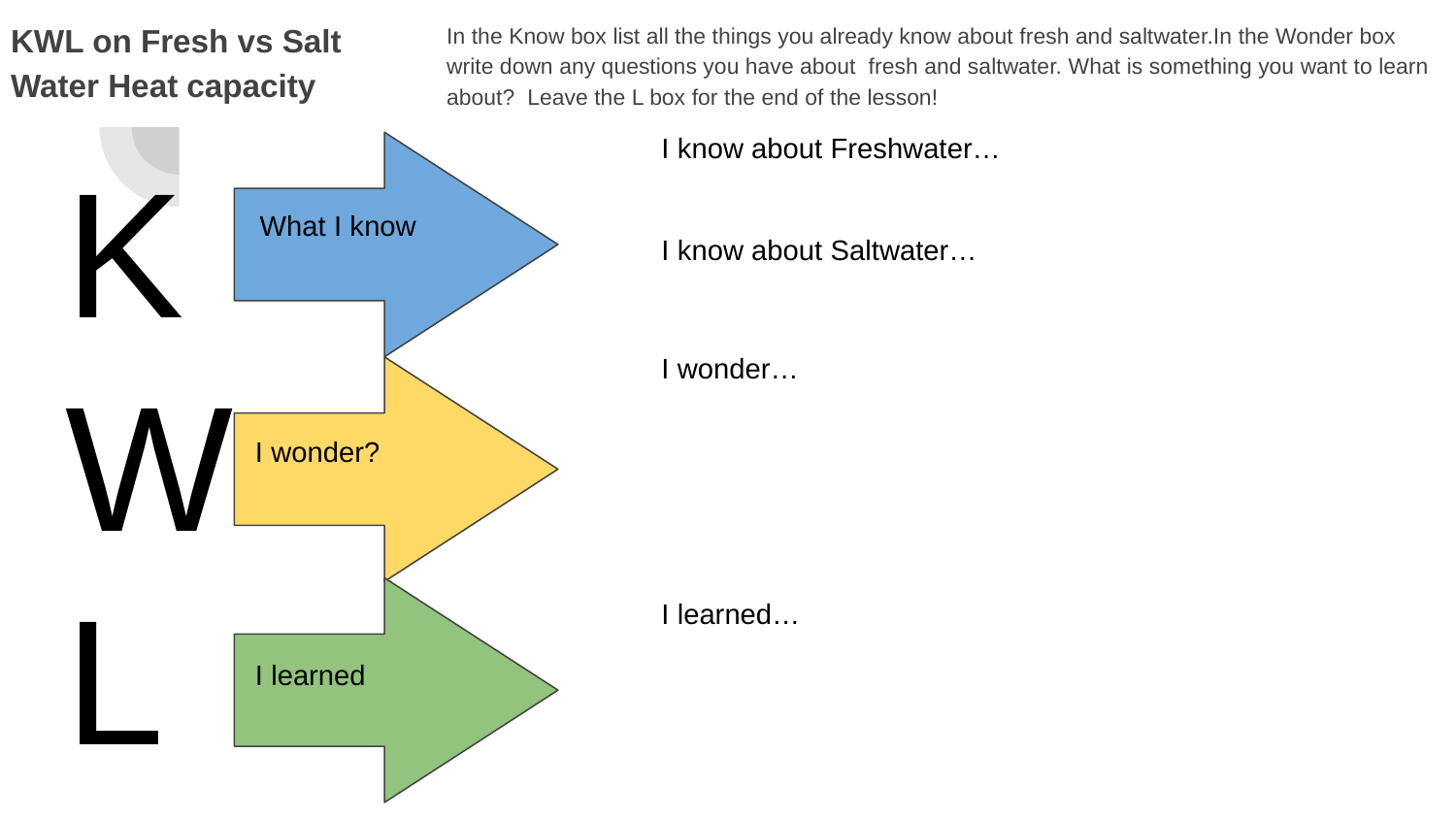

# KWL on Fresh vs Salt Water Heat capacity

In the Know box list all the things you already know about fresh and saltwater.In the Wonder box write down any questions you have about  fresh and saltwater. What is something you want to learn about?  Leave the L box for the end of the lesson!

I know about Freshwater…

I know about Saltwater…
K
W
L

What I know
I wonder…

I wonder?

I learned…
I learned